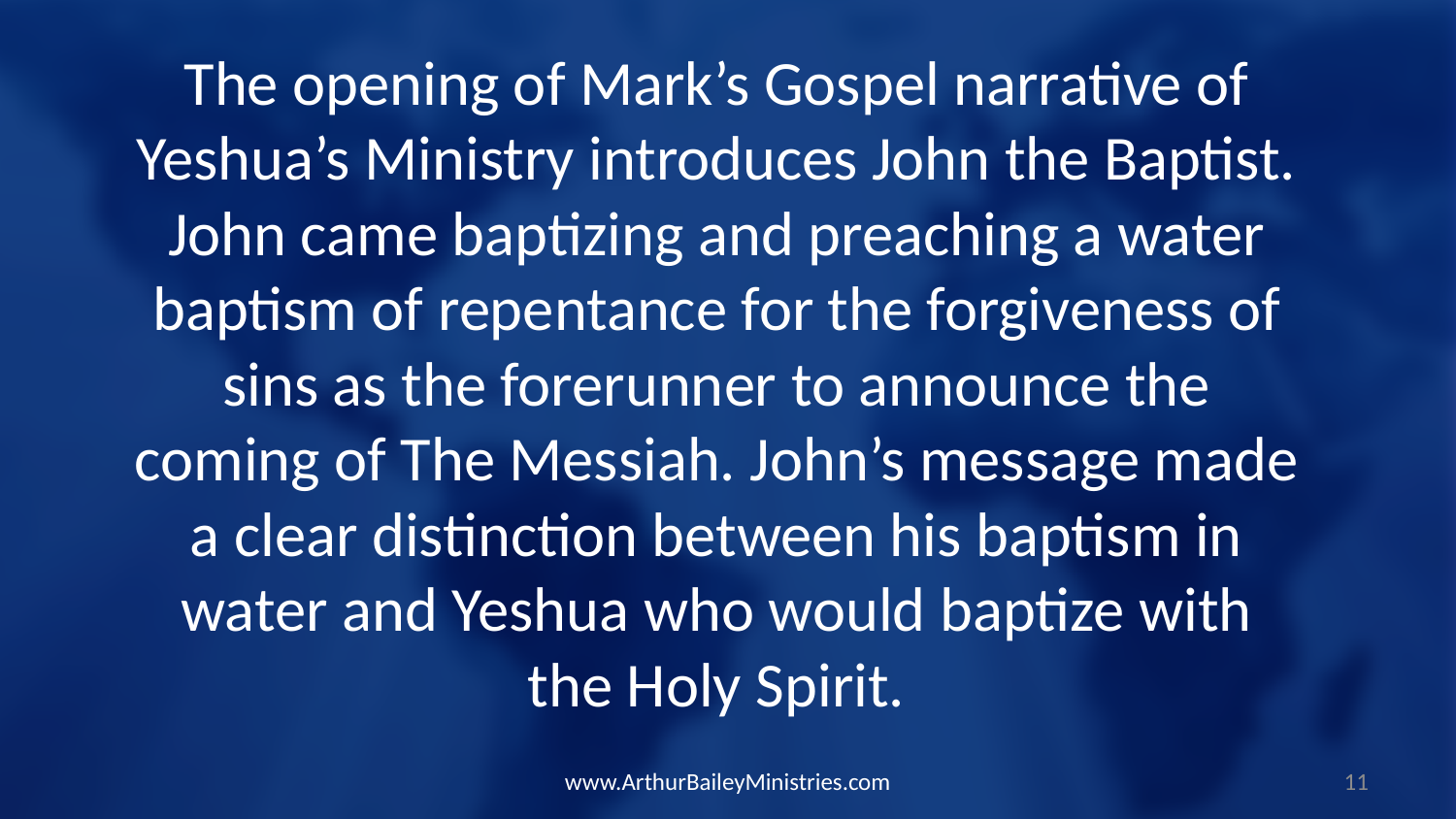

The opening of Mark’s Gospel narrative of Yeshua’s Ministry introduces John the Baptist. John came baptizing and preaching a water baptism of repentance for the forgiveness of sins as the forerunner to announce the coming of The Messiah. John’s message made a clear distinction between his baptism in water and Yeshua who would baptize with the Holy Spirit.
www.ArthurBaileyMinistries.com
11